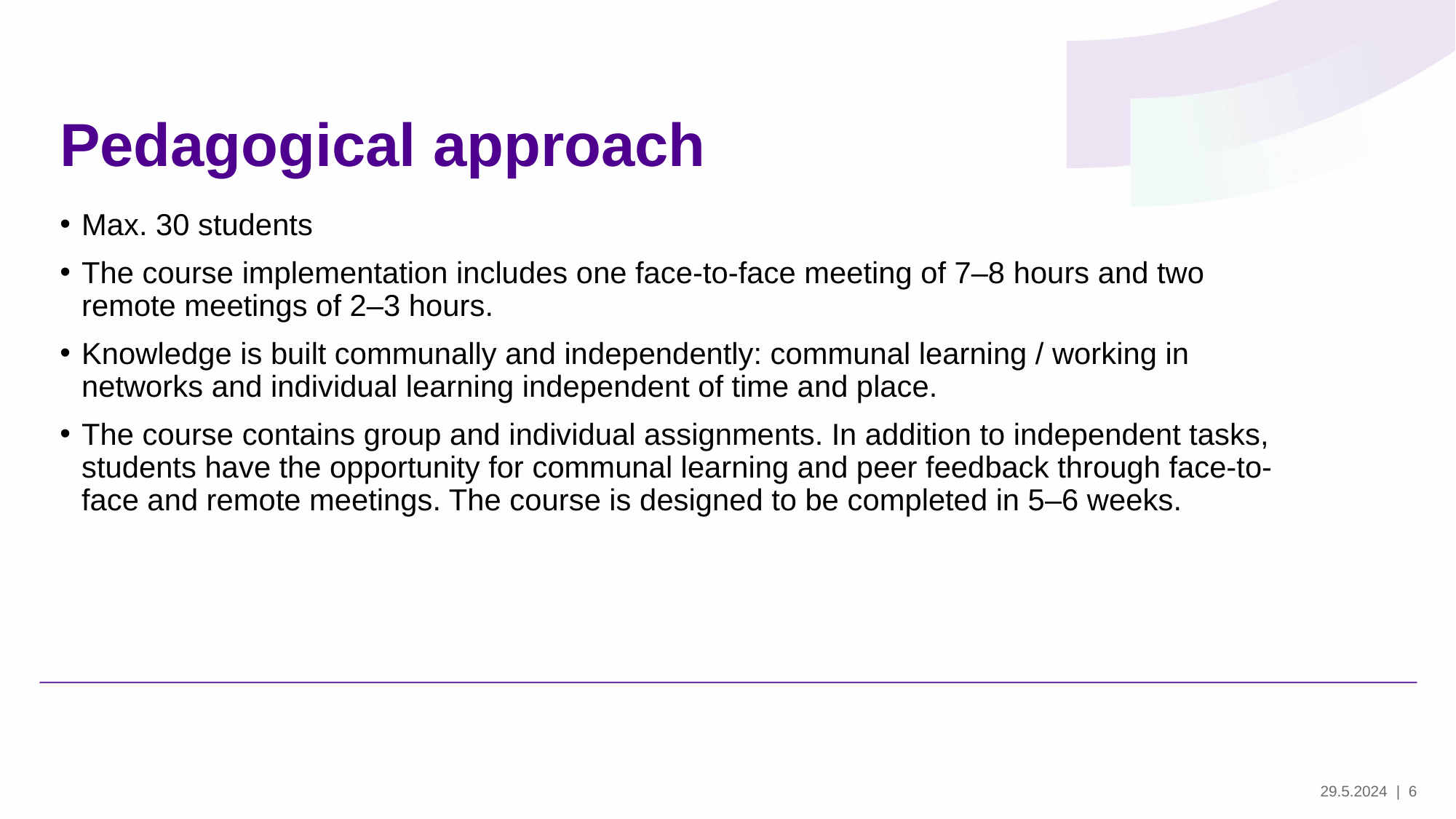

# Pedagogical approach
Max. 30 students
The course implementation includes one face-to-face meeting of 7–8 hours and two remote meetings of 2–3 hours.
Knowledge is built communally and independently: communal learning / working in networks and individual learning independent of time and place.
The course contains group and individual assignments. In addition to independent tasks, students have the opportunity for communal learning and peer feedback through face-to-face and remote meetings. The course is designed to be completed in 5–6 weeks.
29.5.2024
|  6